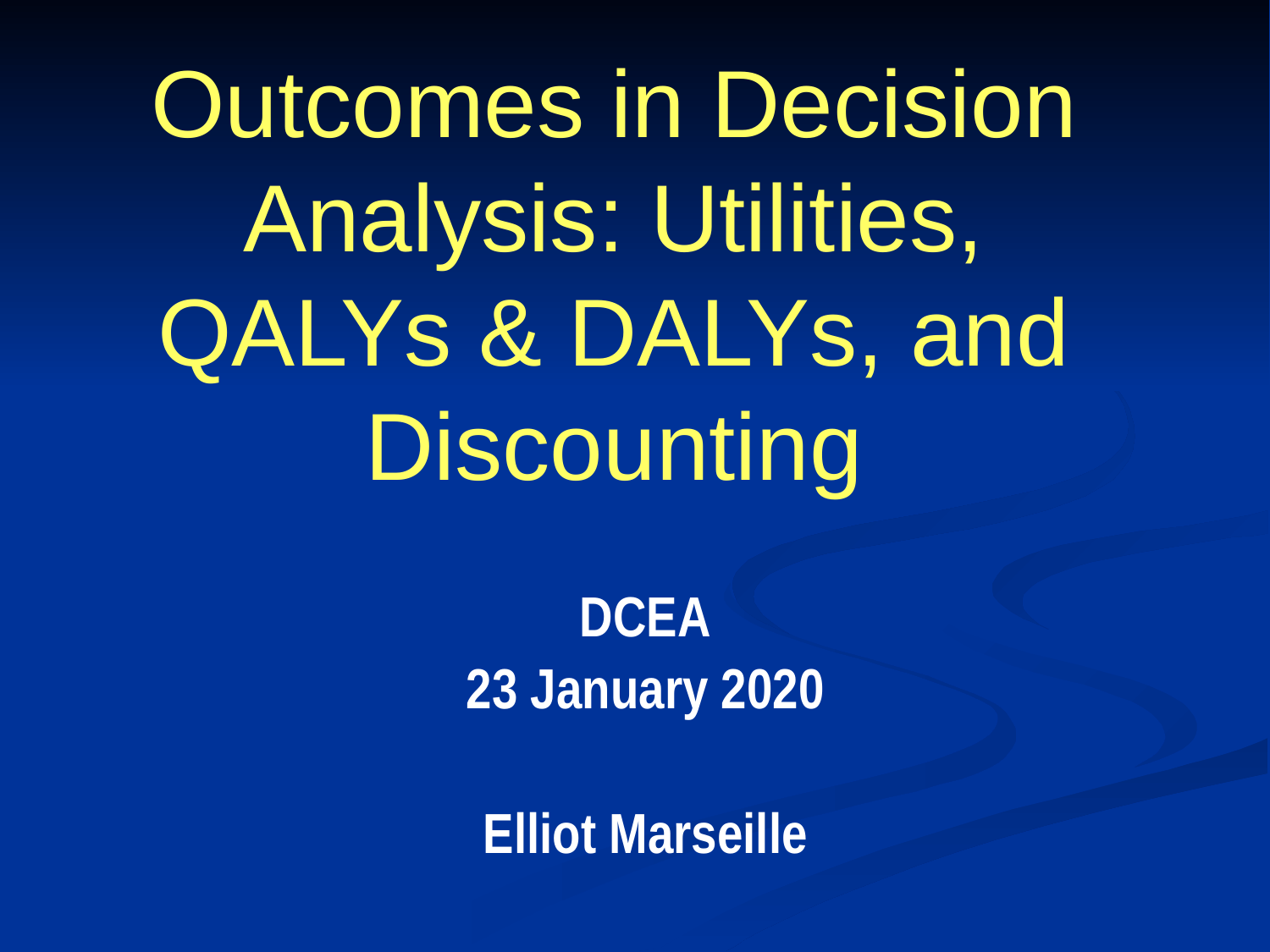

# Outcomes in Decision Analysis: Utilities, QALYs & DALYs, and Discounting
DCEA
23 January 2020

Elliot Marseille